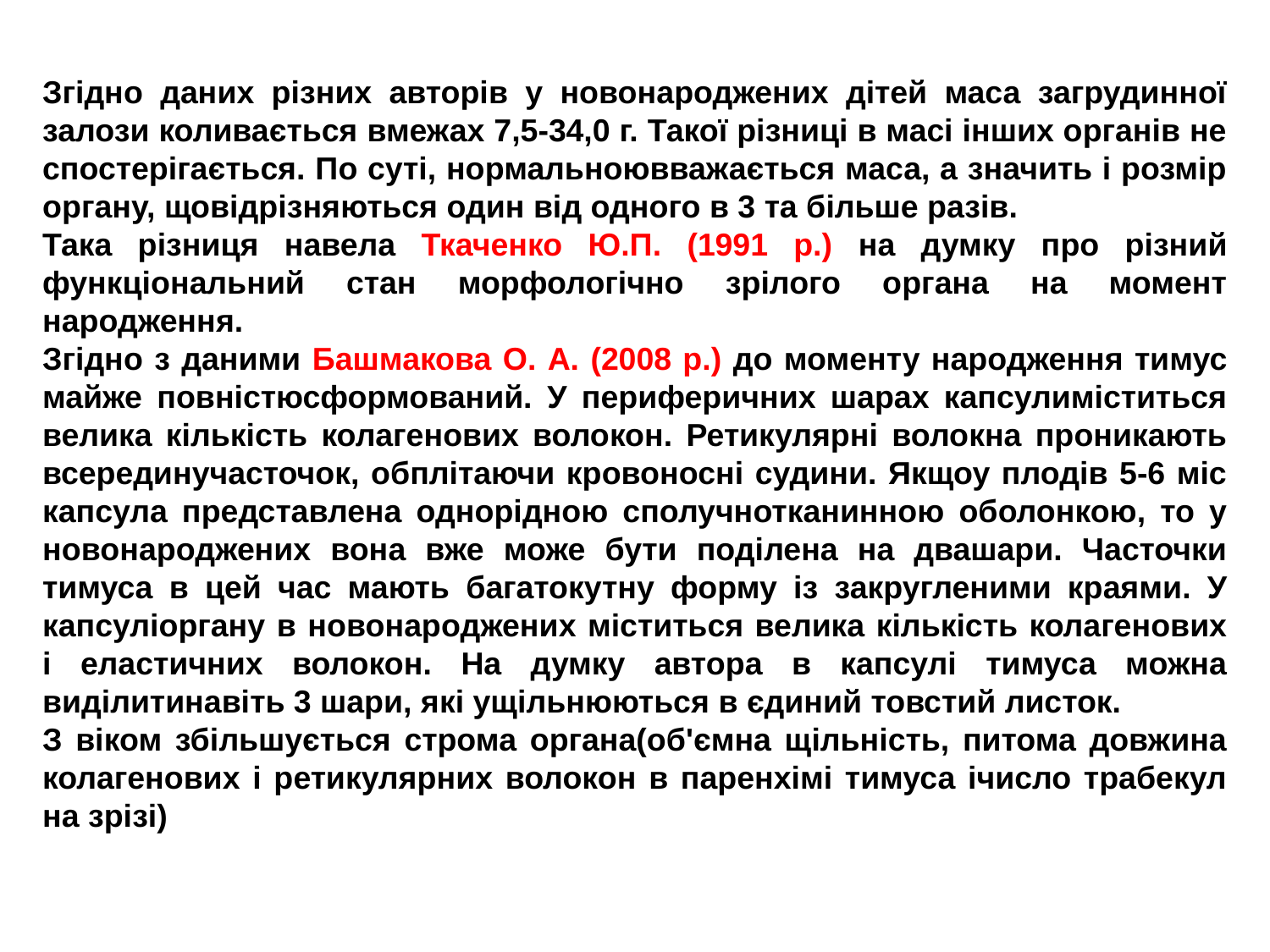

Згідно даних різних авторів у новонароджених дітей маса загрудинної залози коливається вмежах 7,5-34,0 г. Такої різниці в масі інших органів не спостерігається. По суті, нормальноювважається маса, а значить і розмір органу, щовідрізняються один від одного в 3 та більше разів.
Така різниця навела Ткаченко Ю.П. (1991 р.) на думку про різний функціональний стан морфологічно зрілого органа на момент народження.
Згідно з даними Башмакова О. А. (2008 р.) до моменту народження тимус майже повністюсформований. У периферичних шарах капсулиміститься велика кількість колагенових волокон. Ретикулярні волокна проникають всерединучасточок, обплітаючи кровоносні судини. Якщоу плодів 5-6 міс капсула представлена однорідною сполучнотканинною оболонкою, то у новонароджених вона вже може бути поділена на двашари. Часточки тимуса в цей час мають багатокутну форму із закругленими краями. У капсуліоргану в новонароджених міститься велика кількість колагенових і еластичних волокон. На думку автора в капсулі тимуса можна виділитинавіть 3 шари, які ущільнюються в єдиний товстий листок.
З віком збільшується строма органа(об'ємна щільність, питома довжина колагенових і ретикулярних волокон в паренхімі тимуса ічисло трабекул на зрізі)